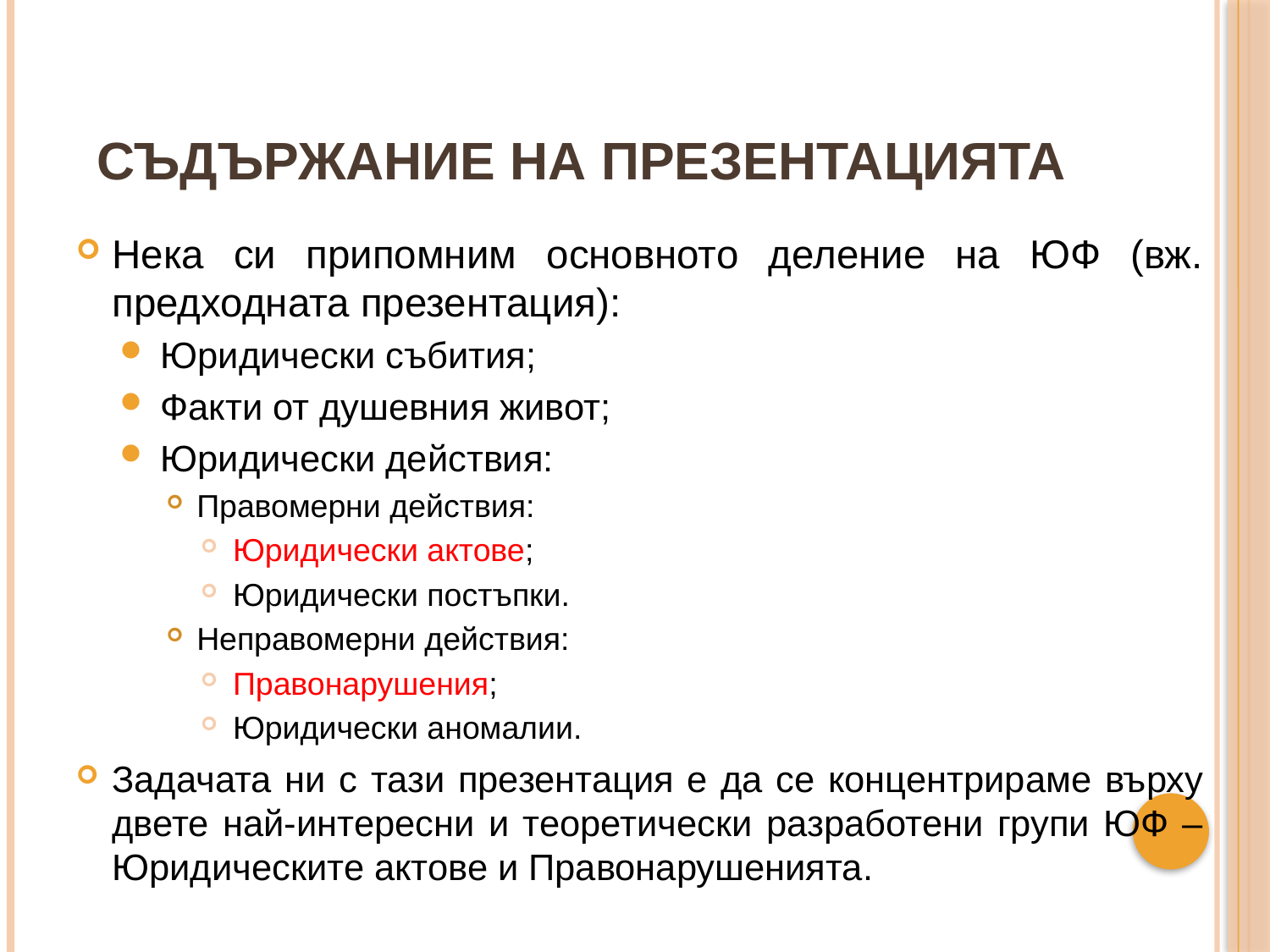

# Съдържание на презентацията
Нека си припомним основното деление на ЮФ (вж. предходната презентация):
Юридически събития;
Факти от душевния живот;
Юридически действия:
Правомерни действия:
Юридически актове;
Юридически постъпки.
Неправомерни действия:
Правонарушения;
Юридически аномалии.
Задачата ни с тази презентация е да се концентрираме върху двете най-интересни и теоретически разработени групи ЮФ – Юридическите актове и Правонарушенията.